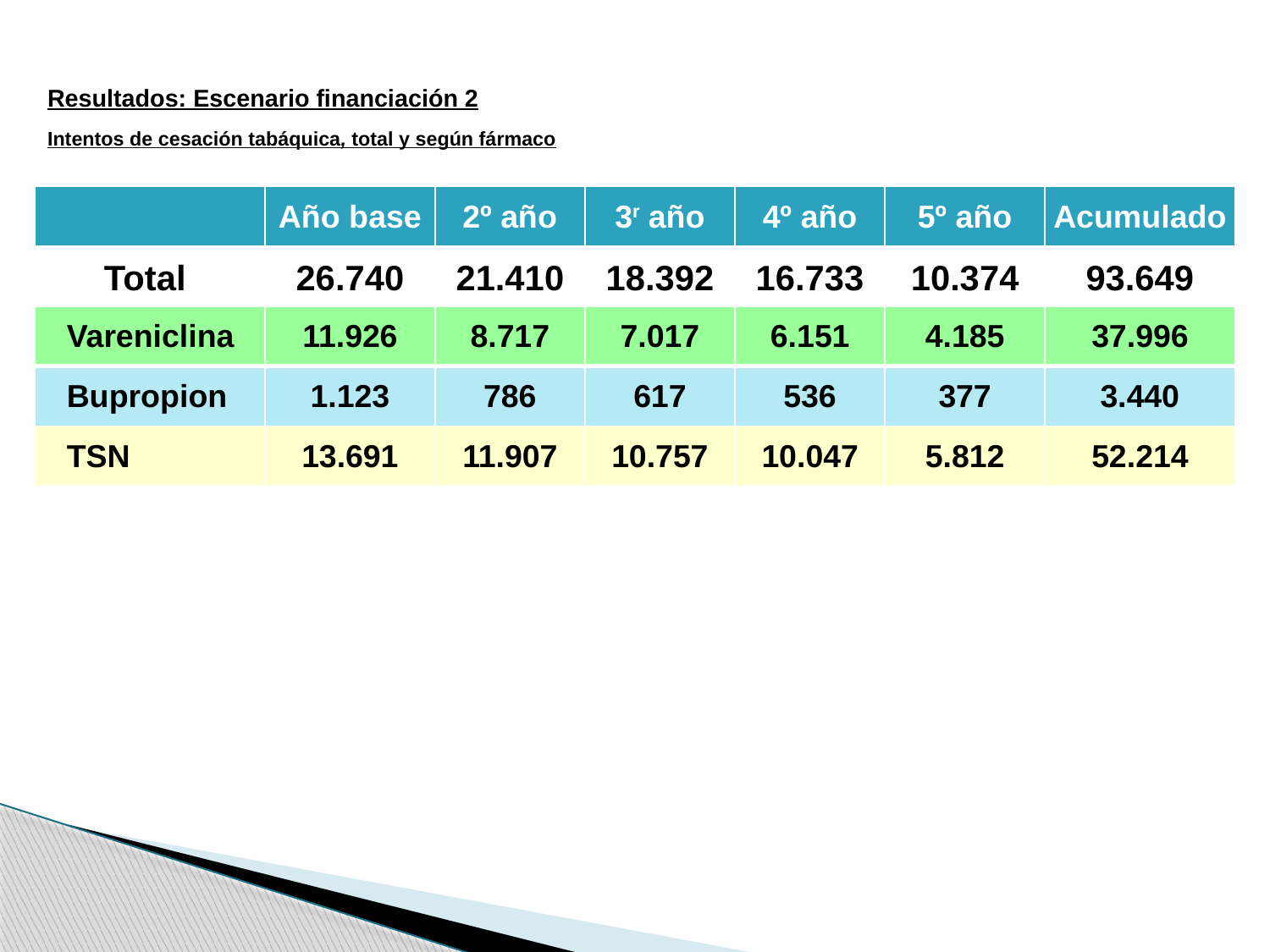

# Resultados: Escenario financiación 2 Intentos de cesación tabáquica, total y según fármaco
|  | Año base | 2º año | 3r año | 4º año | 5º año | Acumulado |
| --- | --- | --- | --- | --- | --- | --- |
| Total | 26.740 | 21.410 | 18.392 | 16.733 | 10.374 | 93.649 |
| Vareniclina | 11.926 | 8.717 | 7.017 | 6.151 | 4.185 | 37.996 |
| --- | --- | --- | --- | --- | --- | --- |
| Bupropion | 1.123 | 786 | 617 | 536 | 377 | 3.440 |
| TSN | 13.691 | 11.907 | 10.757 | 10.047 | 5.812 | 52.214 |